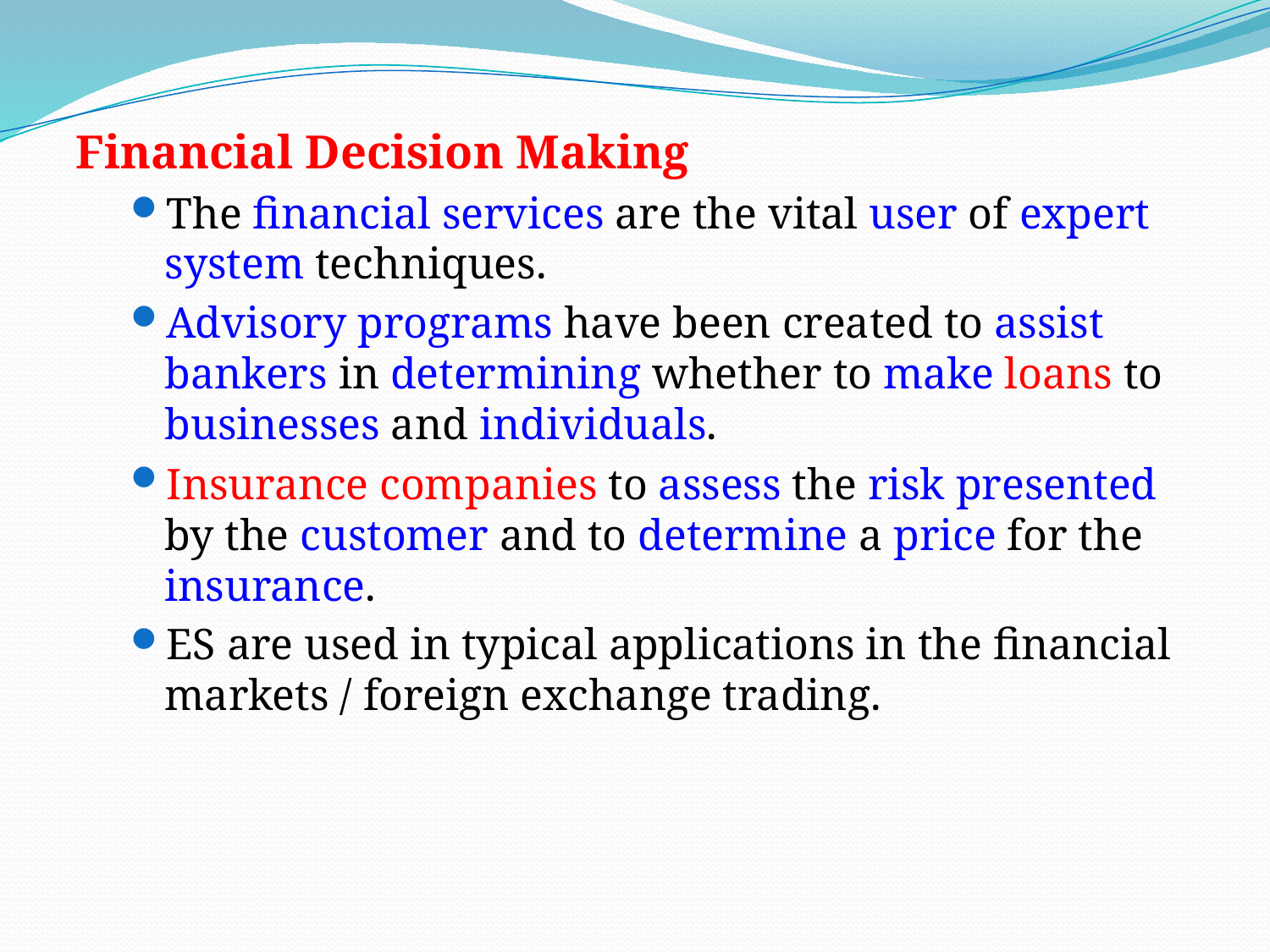

Financial Decision Making
The financial services are the vital user of expert system techniques.
Advisory programs have been created to assist bankers in determining whether to make loans to businesses and individuals.
Insurance companies to assess the risk presented by the customer and to determine a price for the insurance.
ES are used in typical applications in the financial markets / foreign exchange trading.